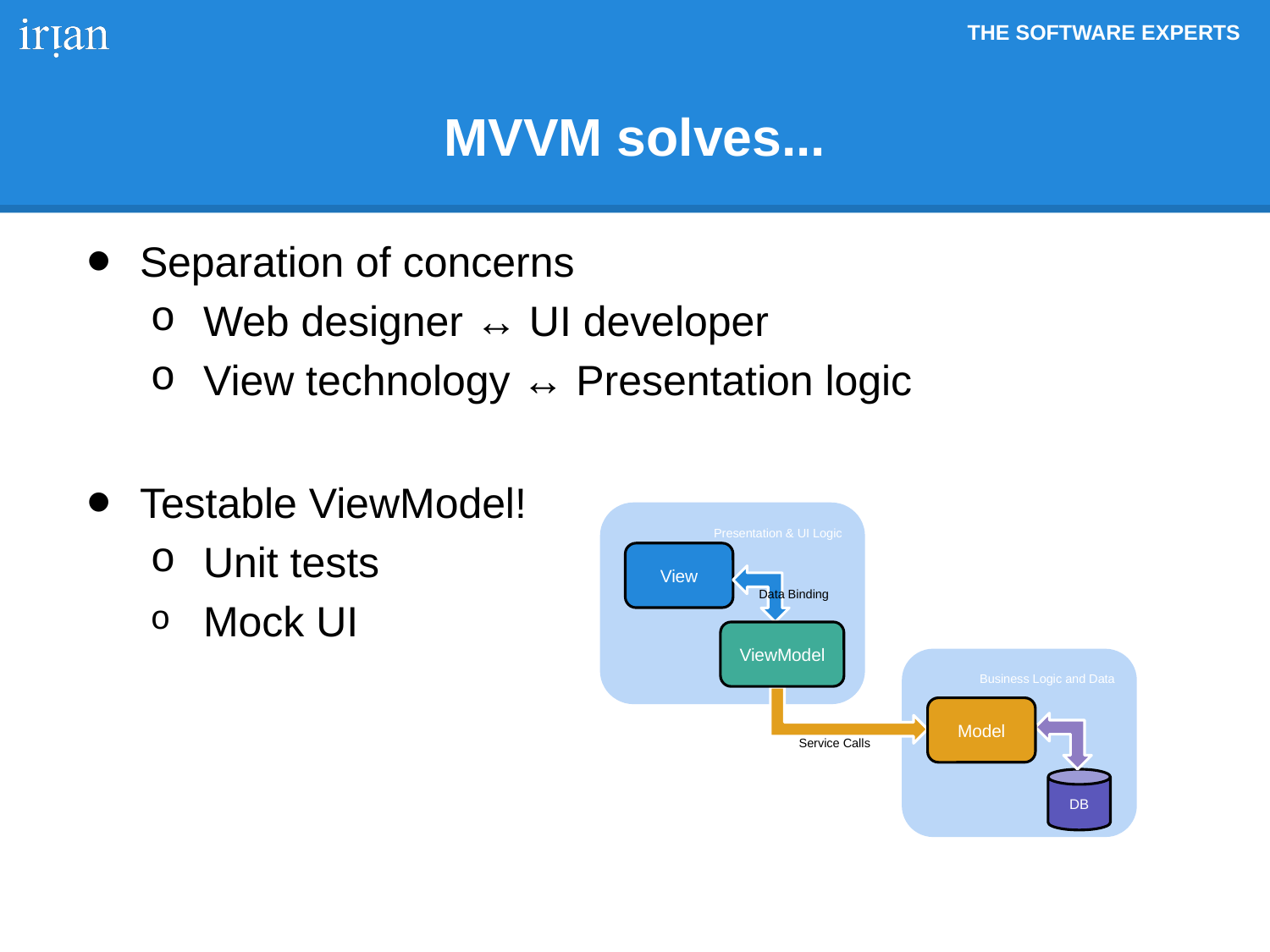

# MVVM solves...
Separation of concerns
Web designer ↔ UI developer
View technology ↔ Presentation logic

Testable ViewModel!
Unit tests
Mock UI

Presentation & UI Logic
View

Data Binding
ViewModel

Business Logic and Data
Model

Service Calls
DB